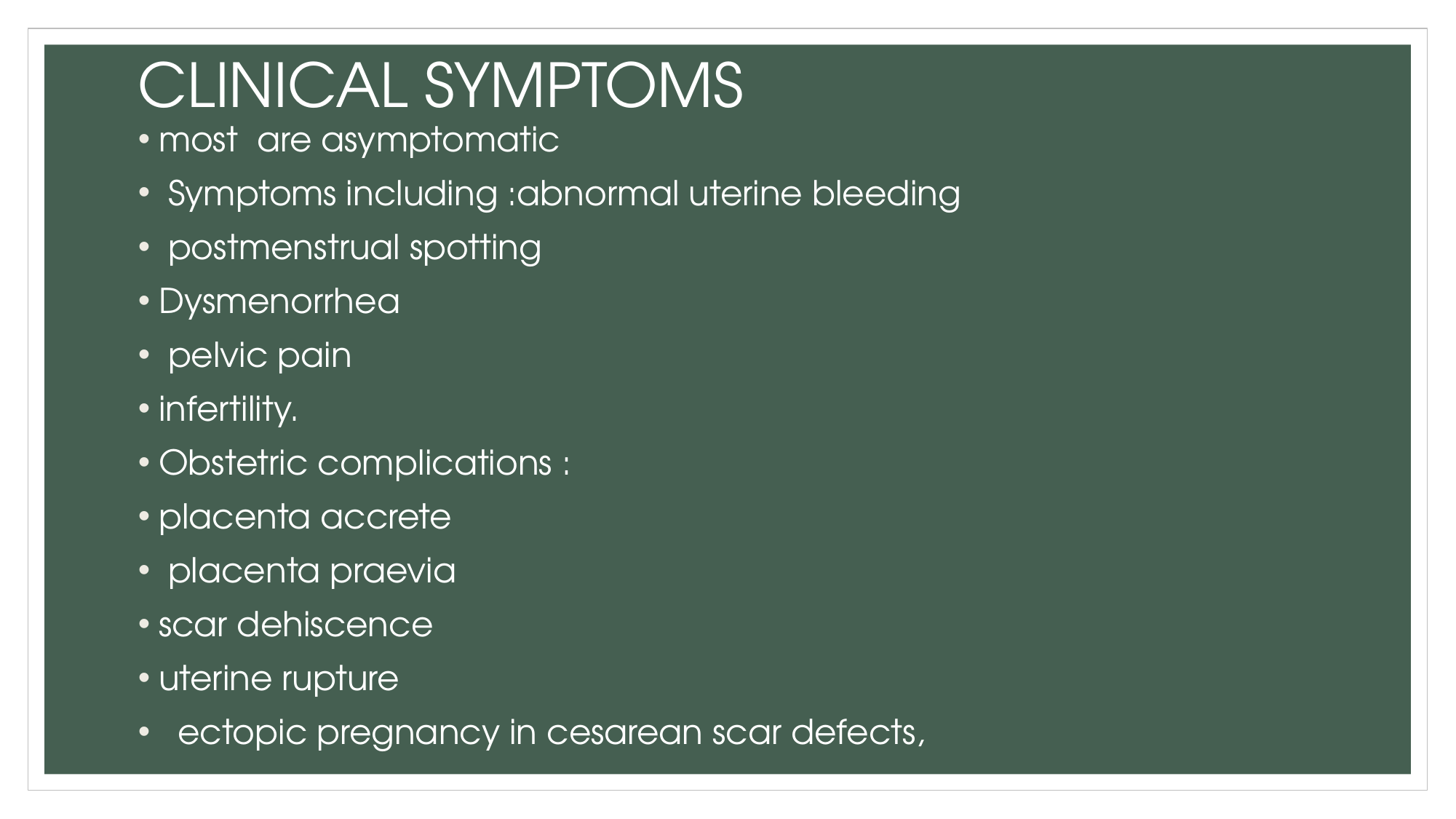

# CLINICAL SYMPTOMS
most  are asymptomatic
 Symptoms including :abnormal uterine bleeding
 postmenstrual spotting
Dysmenorrhea
 pelvic pain
infertility.
Obstetric complications :
placenta accrete
 placenta praevia
scar dehiscence
uterine rupture
  ectopic pregnancy in cesarean scar defects,